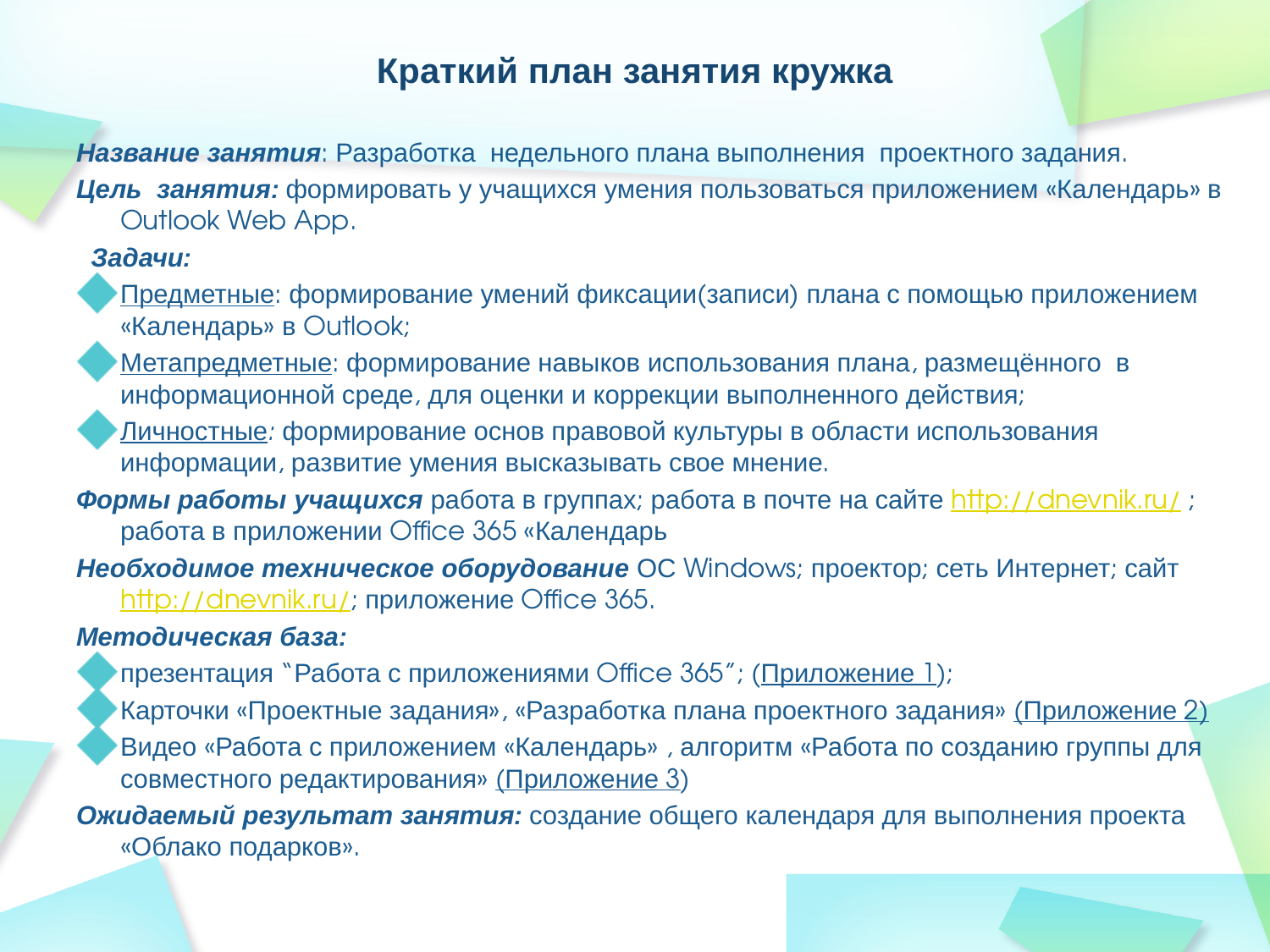

# Краткий план занятия кружка
Название занятия: Разработка  недельного плана выполнения  проектного задания.
Цель  занятия: формировать у учащихся умения пользоваться приложением «Календарь» в Outlook Web App.
  Задачи:
Предметные: формирование умений фиксации(записи) плана с помощью приложением «Календарь» в Outlook;
Метапредметные: формирование навыков использования плана, размещённого  в информационной среде, для оценки и коррекции выполненного действия;
Личностные: формирование основ правовой культуры в области использования информации, развитие умения высказывать свое мнение.
Формы работы учащихся работа в группах; работа в почте на сайте http://dnevnik.ru/ ; работа в приложении Office 365 «Календарь
Необходимое техническое оборудование ОС Windows; проектор; сеть Интернет; сайт http://dnevnik.ru/; приложение Office 365.
Методическая база:
презентация “Работа с приложениями Office 365”; (Приложение 1);
Карточки «Проектные задания», «Разработка плана проектного задания» (Приложение 2)
Видео «Работа с приложением «Календарь» , алгоритм «Работа по созданию группы для совместного редактирования» (Приложение 3)
Ожидаемый результат занятия: создание общего календаря для выполнения проекта «Облако подарков».